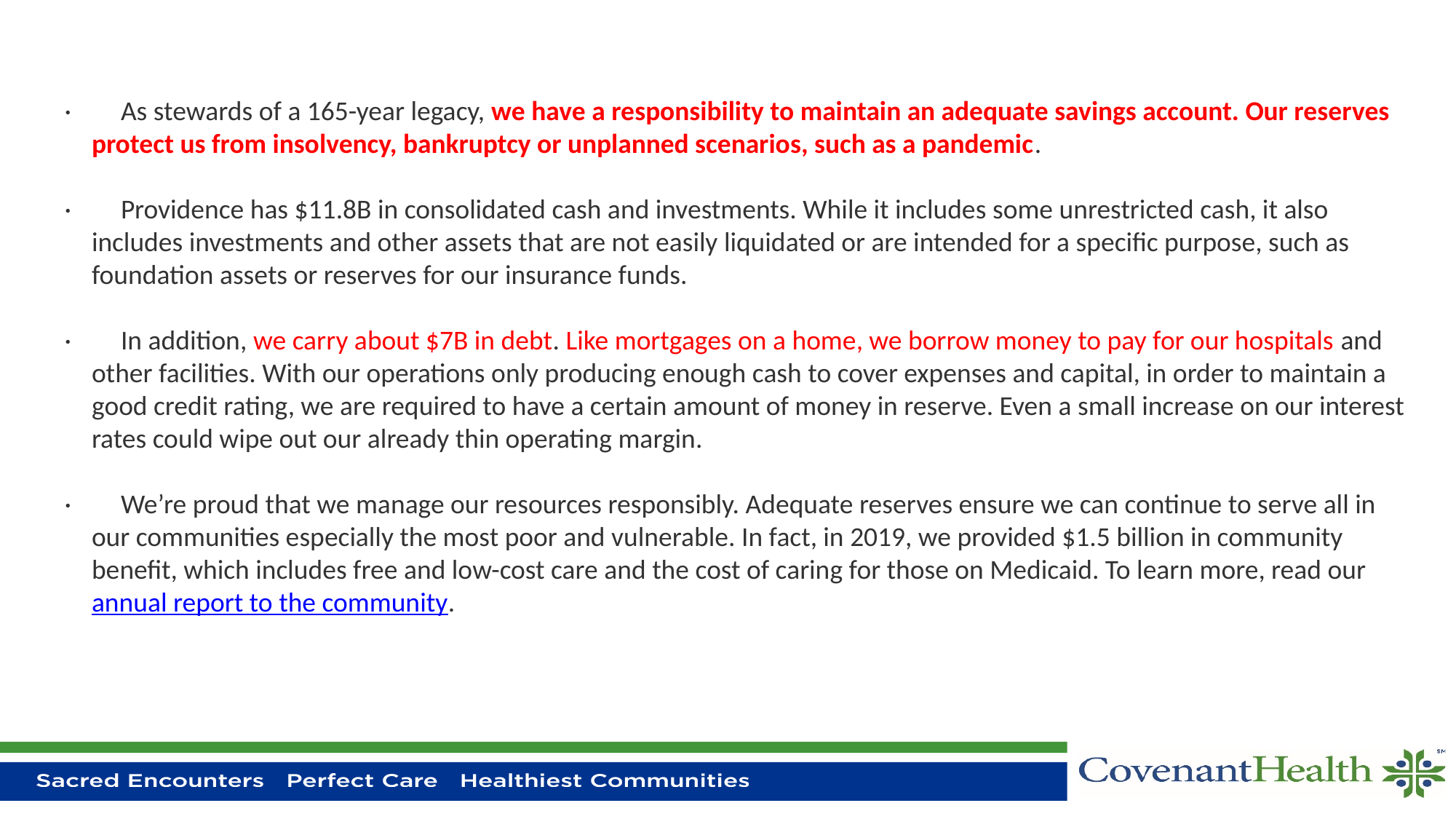

·        As stewards of a 165-year legacy, we have a responsibility to maintain an adequate savings account. Our reserves protect us from insolvency, bankruptcy or unplanned scenarios, such as a pandemic.

·        Providence has $11.8B in consolidated cash and investments. While it includes some unrestricted cash, it also includes investments and other assets that are not easily liquidated or are intended for a specific purpose, such as foundation assets or reserves for our insurance funds.

·        In addition, we carry about $7B in debt. Like mortgages on a home, we borrow money to pay for our hospitals and other facilities. With our operations only producing enough cash to cover expenses and capital, in order to maintain a good credit rating, we are required to have a certain amount of money in reserve. Even a small increase on our interest rates could wipe out our already thin operating margin.

·        We’re proud that we manage our resources responsibly. Adequate reserves ensure we can continue to serve all in our communities especially the most poor and vulnerable. In fact, in 2019, we provided $1.5 billion in community benefit, which includes free and low-cost care and the cost of caring for those on Medicaid. To learn more, read our annual report to the community.